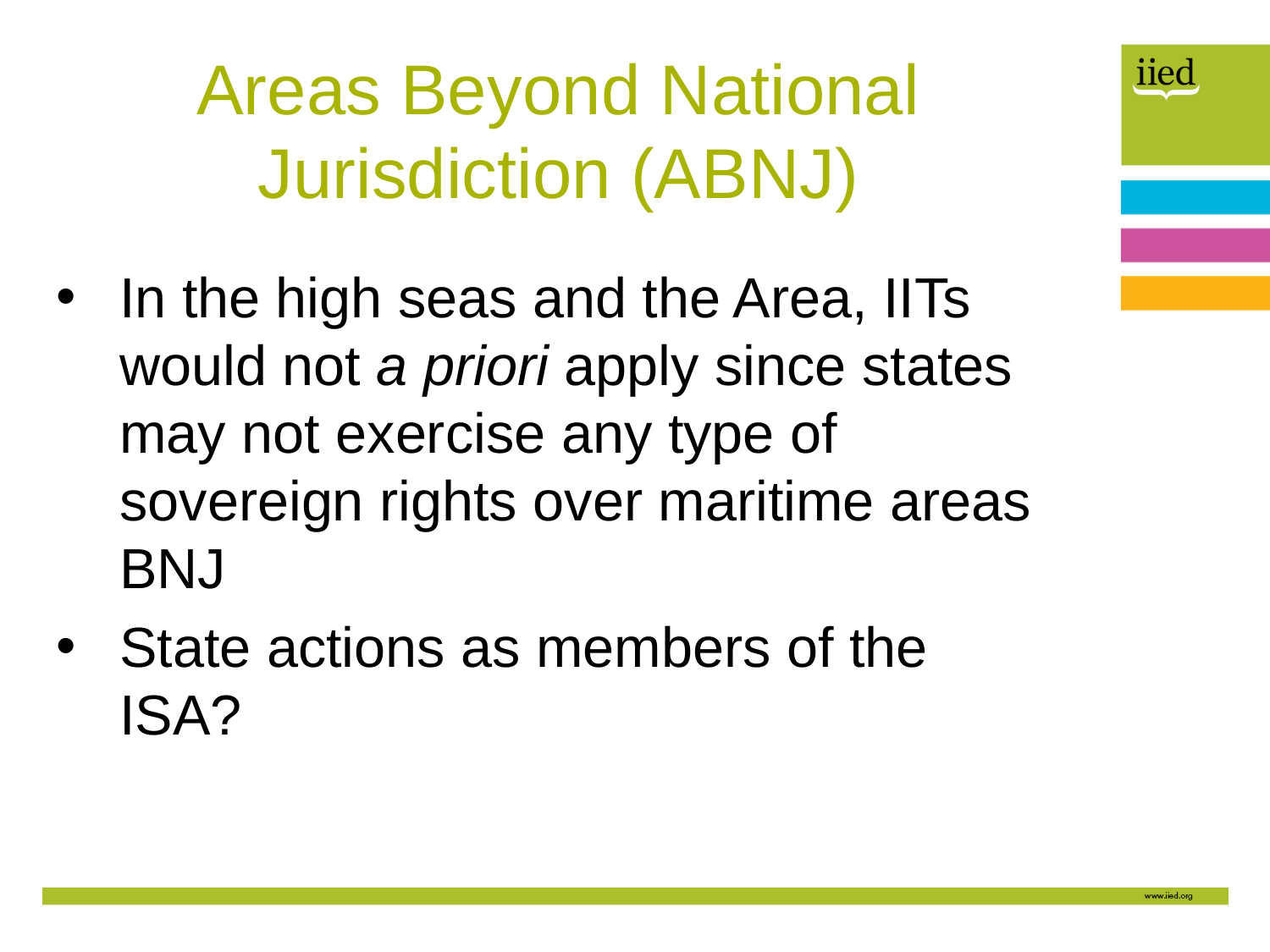

# Areas Beyond National Jurisdiction (ABNJ)
In the high seas and the Area, IITs would not a priori apply since states may not exercise any type of sovereign rights over maritime areas BNJ
State actions as members of the ISA?